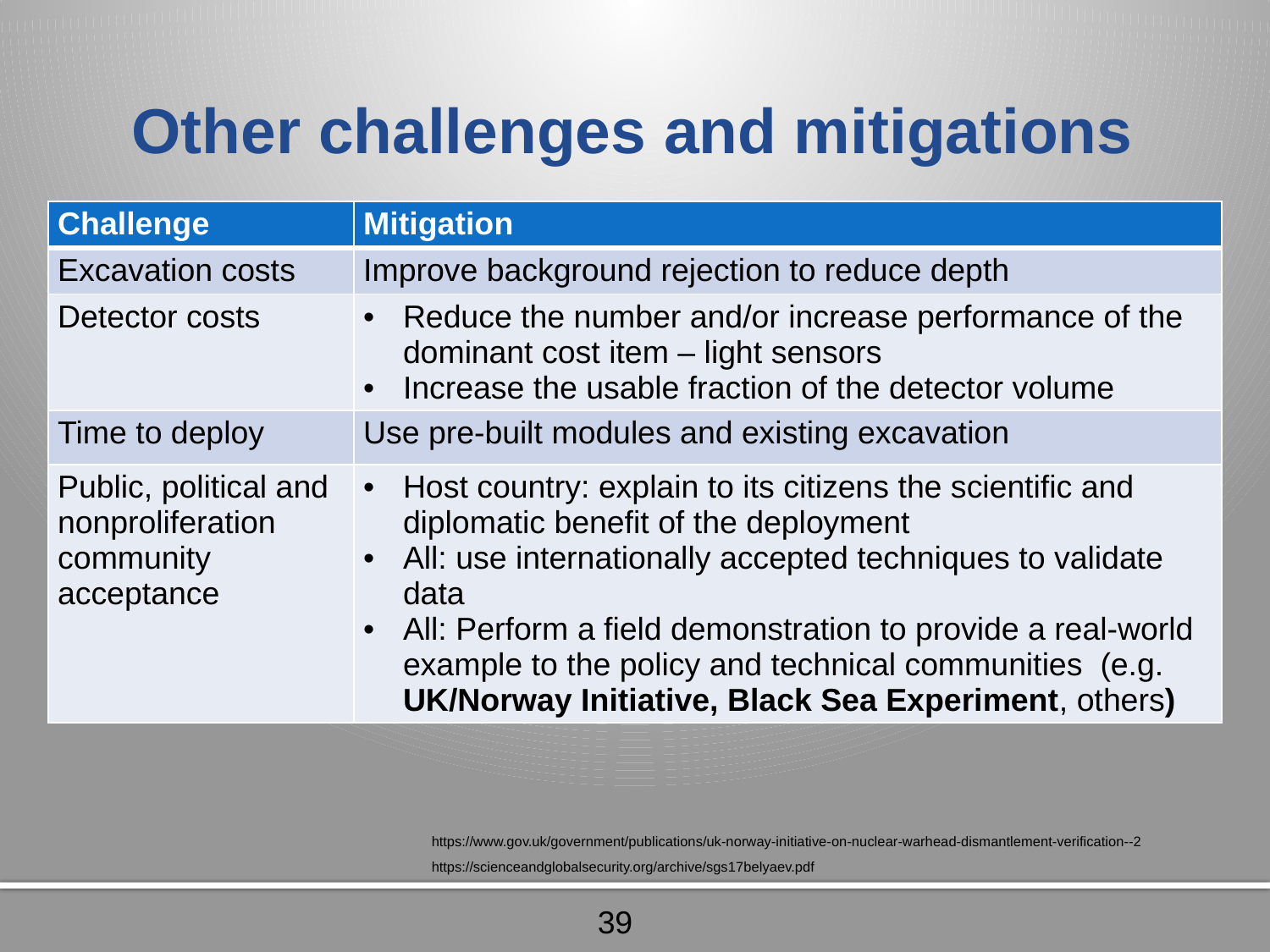

Other challenges and mitigations
| Challenge | Mitigation |
| --- | --- |
| Excavation costs | Improve background rejection to reduce depth |
| Detector costs | Reduce the number and/or increase performance of the dominant cost item – light sensors Increase the usable fraction of the detector volume |
| Time to deploy | Use pre-built modules and existing excavation |
| Public, political and nonproliferation community acceptance | Host country: explain to its citizens the scientific and diplomatic benefit of the deployment All: use internationally accepted techniques to validate data All: Perform a field demonstration to provide a real-world example to the policy and technical communities (e.g. UK/Norway Initiative, Black Sea Experiment, others) |
https://www.gov.uk/government/publications/uk-norway-initiative-on-nuclear-warhead-dismantlement-verification--2
https://scienceandglobalsecurity.org/archive/sgs17belyaev.pdf